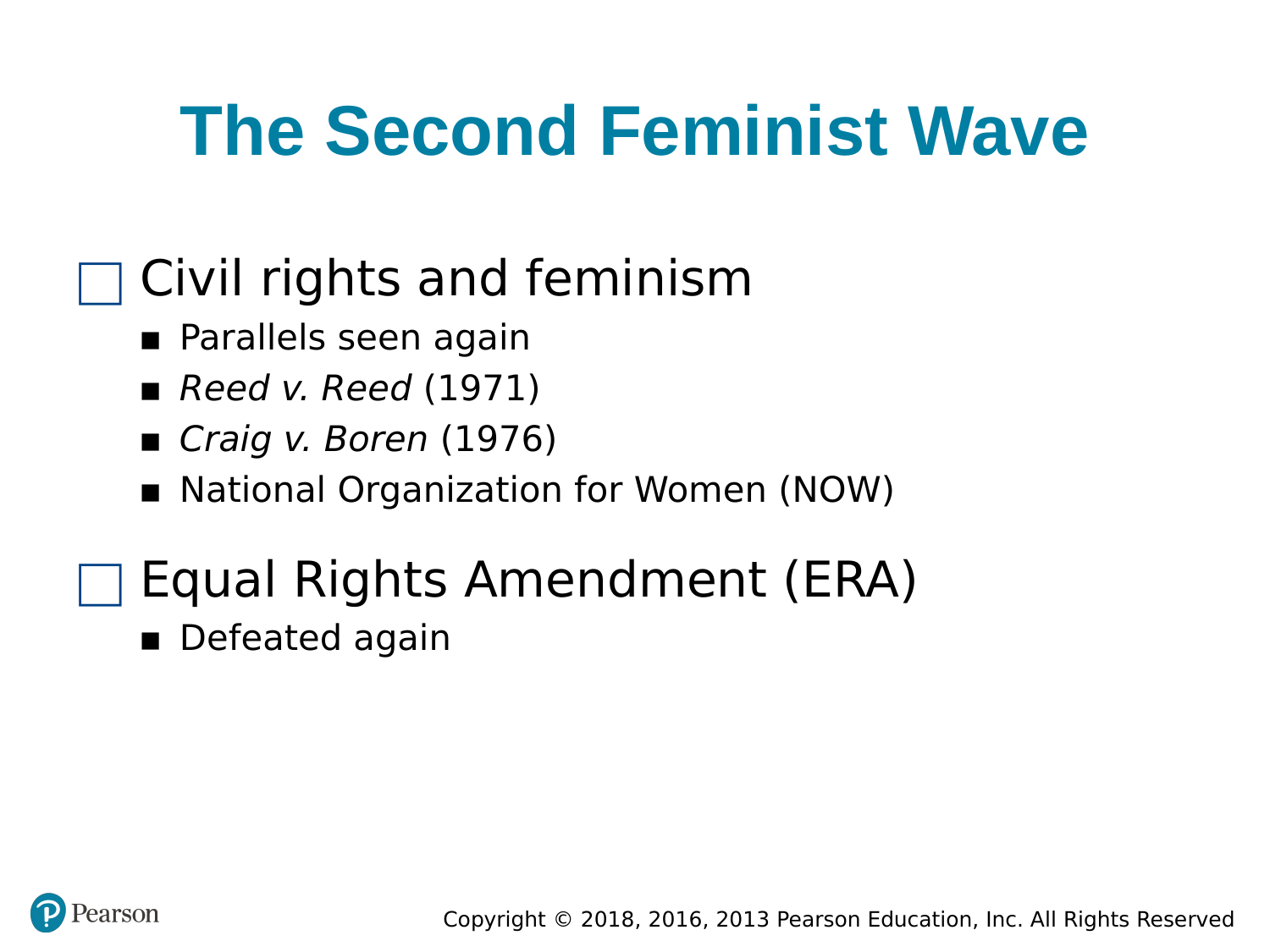

# The Second Feminist Wave
Civil rights and feminism
Parallels seen again
Reed v. Reed (1971)
Craig v. Boren (1976)
National Organization for Women (NOW)
Equal Rights Amendment (ERA)
Defeated again